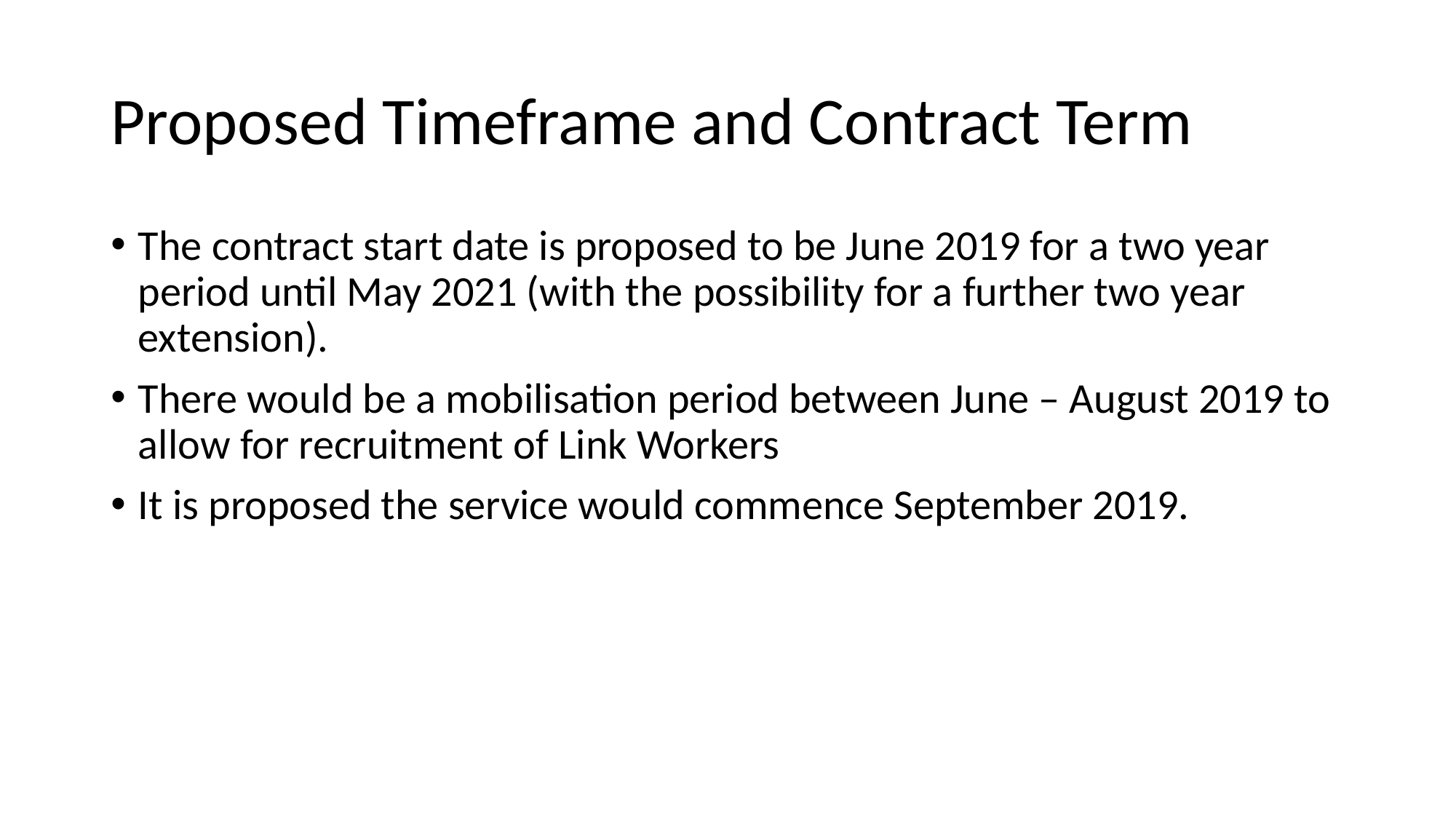

# Proposed Timeframe and Contract Term
The contract start date is proposed to be June 2019 for a two year period until May 2021 (with the possibility for a further two year extension).
There would be a mobilisation period between June – August 2019 to allow for recruitment of Link Workers
It is proposed the service would commence September 2019.